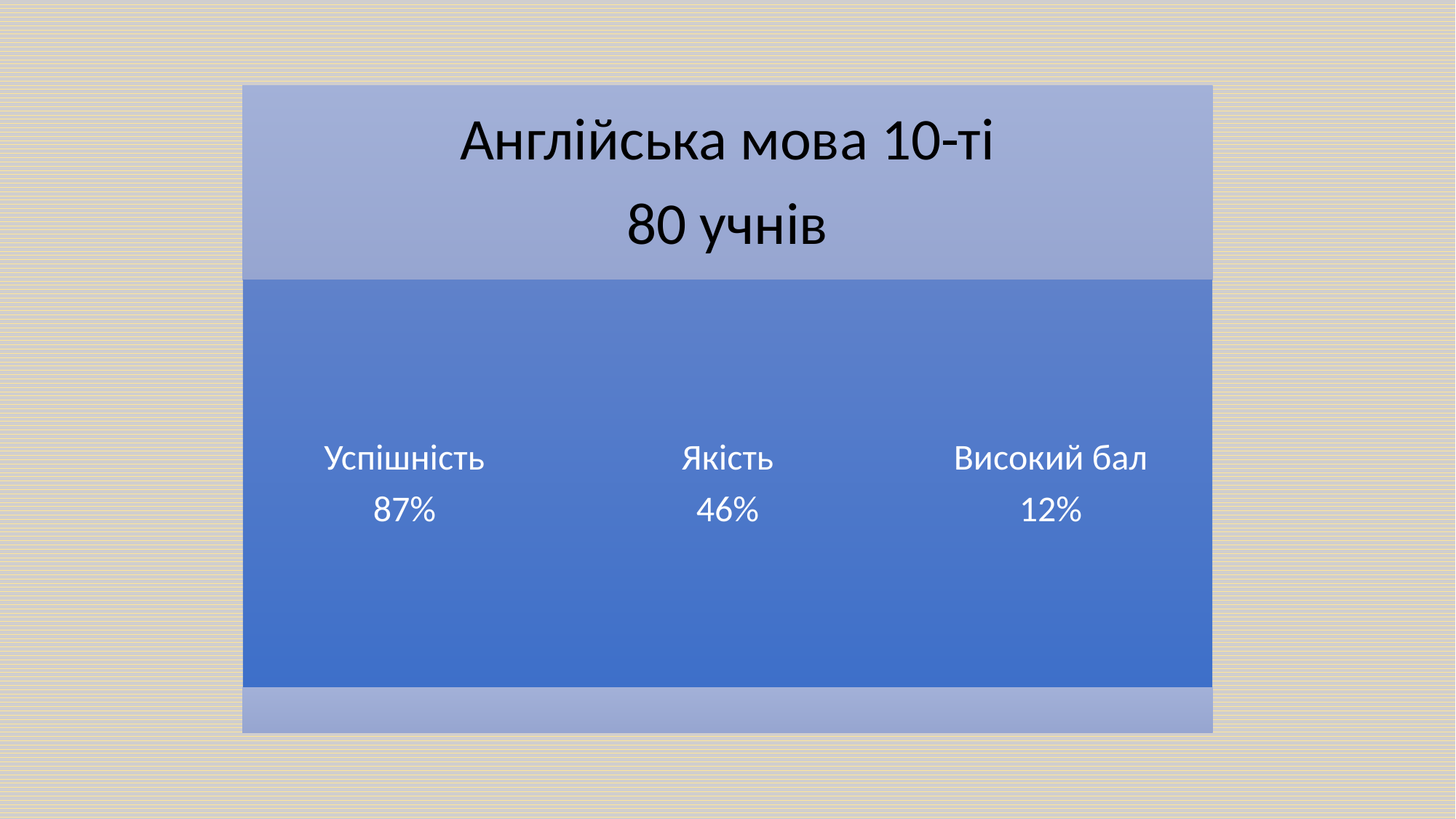

Англійська мова 10-ті
80 учнів
Успішність
87%
Якість
46%
Високий бал
12%